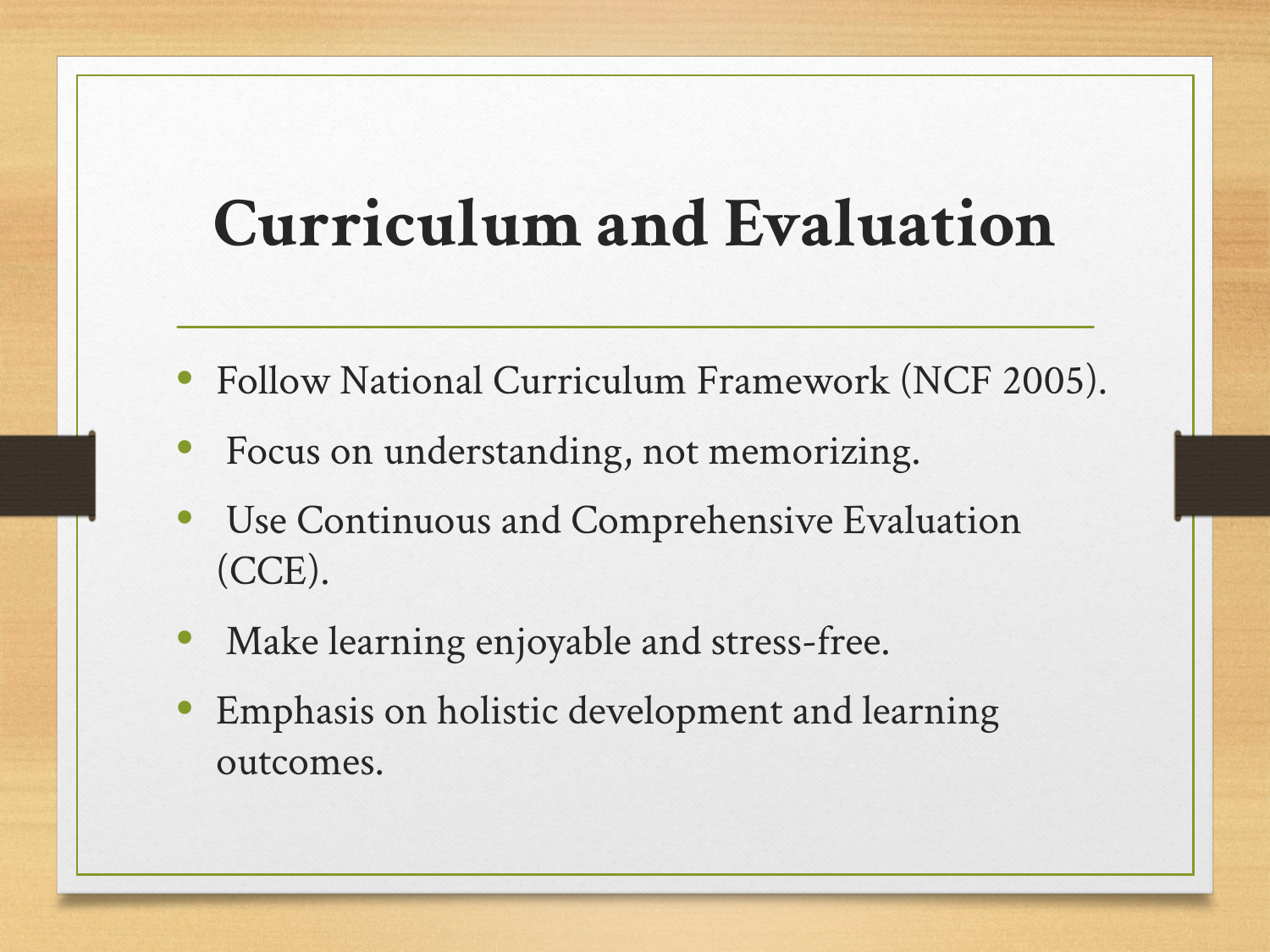

# Curriculum and Evaluation
Follow National Curriculum Framework (NCF 2005).
 Focus on understanding, not memorizing.
 Use Continuous and Comprehensive Evaluation (CCE).
 Make learning enjoyable and stress-free.
Emphasis on holistic development and learning outcomes.